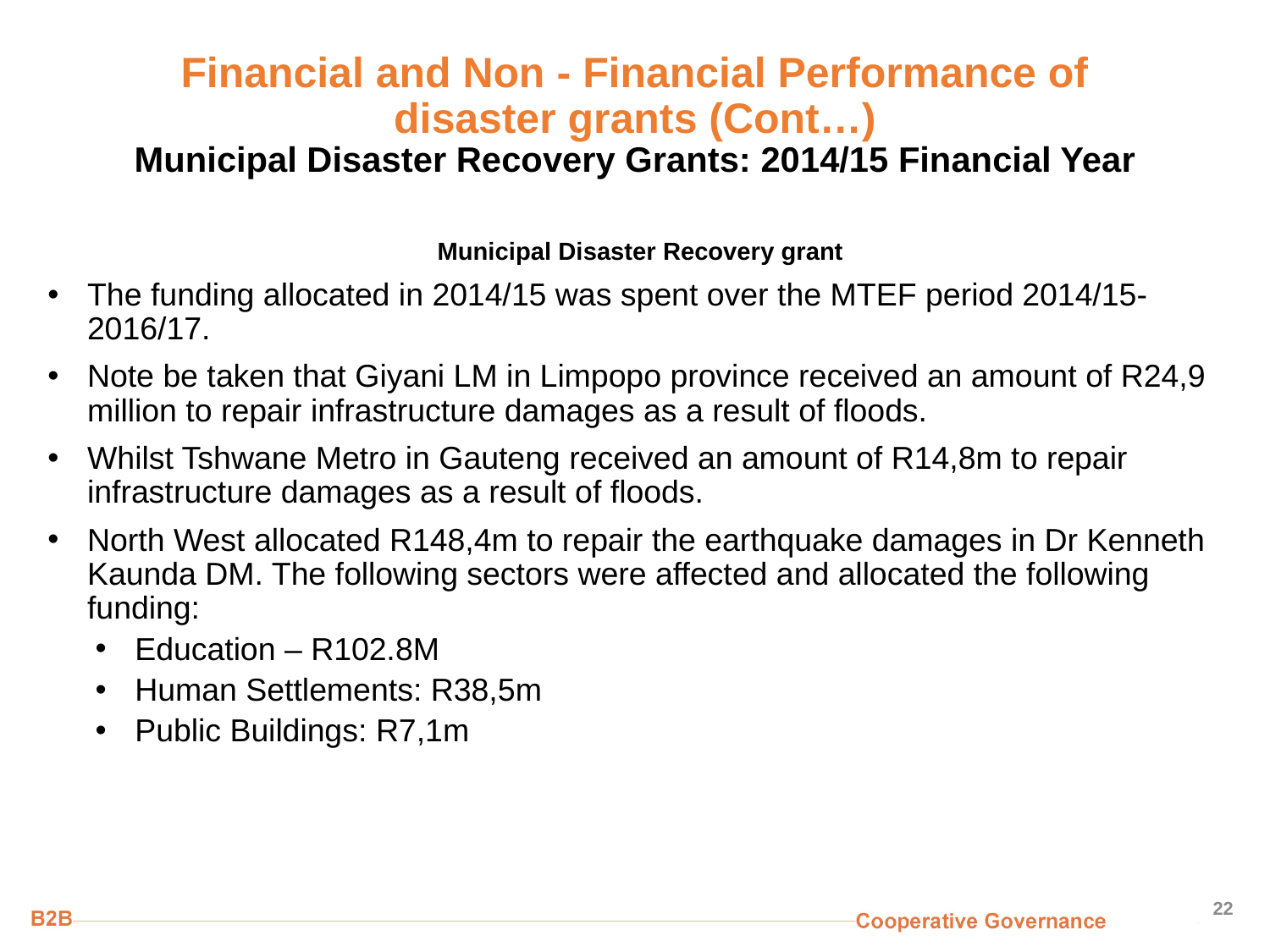

# Financial and Non - Financial Performance of disaster grants (Cont…) Municipal Disaster Recovery Grants: 2014/15 Financial Year
Municipal Disaster Recovery grant
The funding allocated in 2014/15 was spent over the MTEF period 2014/15-2016/17.
Note be taken that Giyani LM in Limpopo province received an amount of R24,9 million to repair infrastructure damages as a result of floods.
Whilst Tshwane Metro in Gauteng received an amount of R14,8m to repair infrastructure damages as a result of floods.
North West allocated R148,4m to repair the earthquake damages in Dr Kenneth Kaunda DM. The following sectors were affected and allocated the following funding:
Education – R102.8M
Human Settlements: R38,5m
Public Buildings: R7,1m

Human Settlements

22